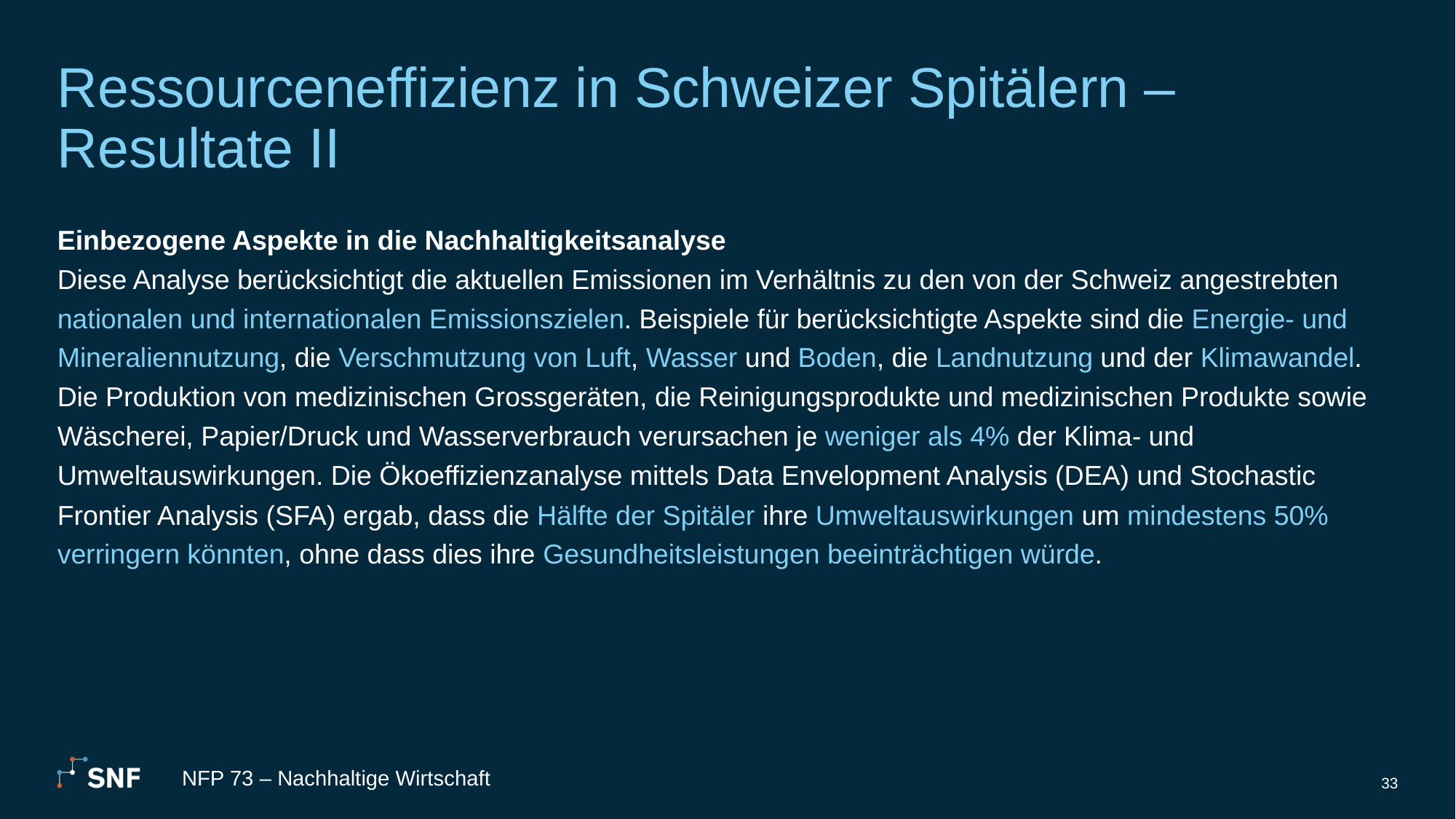

# Ressourceneffizienz in Schweizer Spitälern – Resultate II
Einbezogene Aspekte in die Nachhaltigkeitsanalyse
Diese Analyse berücksichtigt die aktuellen Emissionen im Verhältnis zu den von der Schweiz angestrebten nationalen und internationalen Emissionszielen. Beispiele für berücksichtigte Aspekte sind die Energie- und Mineraliennutzung, die Verschmutzung von Luft, Wasser und Boden, die Landnutzung und der Klimawandel. Die Produktion von medizinischen Grossgeräten, die Reinigungsprodukte und medizinischen Produkte sowie Wäscherei, Papier/Druck und Wasserverbrauch verursachen je weniger als 4% der Klima- und Umweltauswirkungen. Die Ökoeffizienzanalyse mittels Data Envelopment Analysis (DEA) und Stochastic Frontier Analysis (SFA) ergab, dass die Hälfte der Spitäler ihre Umweltauswirkungen um mindestens 50% verringern könnten, ohne dass dies ihre Gesundheitsleistungen beeinträchtigen würde.

NFP 73 – Nachhaltige Wirtschaft
33